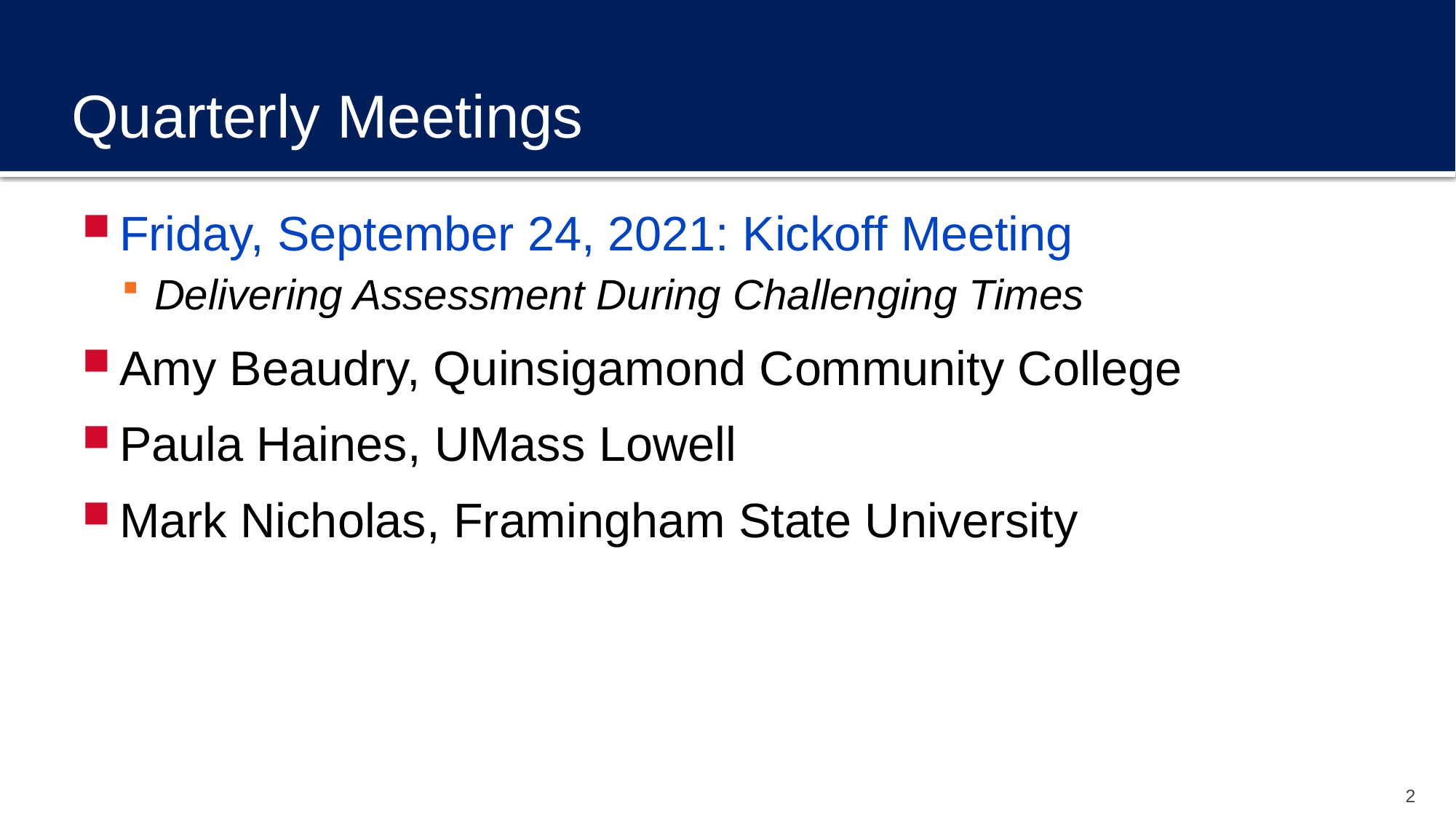

# Quarterly Meetings
Friday, September 24, 2021: Kickoff Meeting
Delivering Assessment During Challenging Times
Amy Beaudry, Quinsigamond Community College
Paula Haines, UMass Lowell
Mark Nicholas, Framingham State University